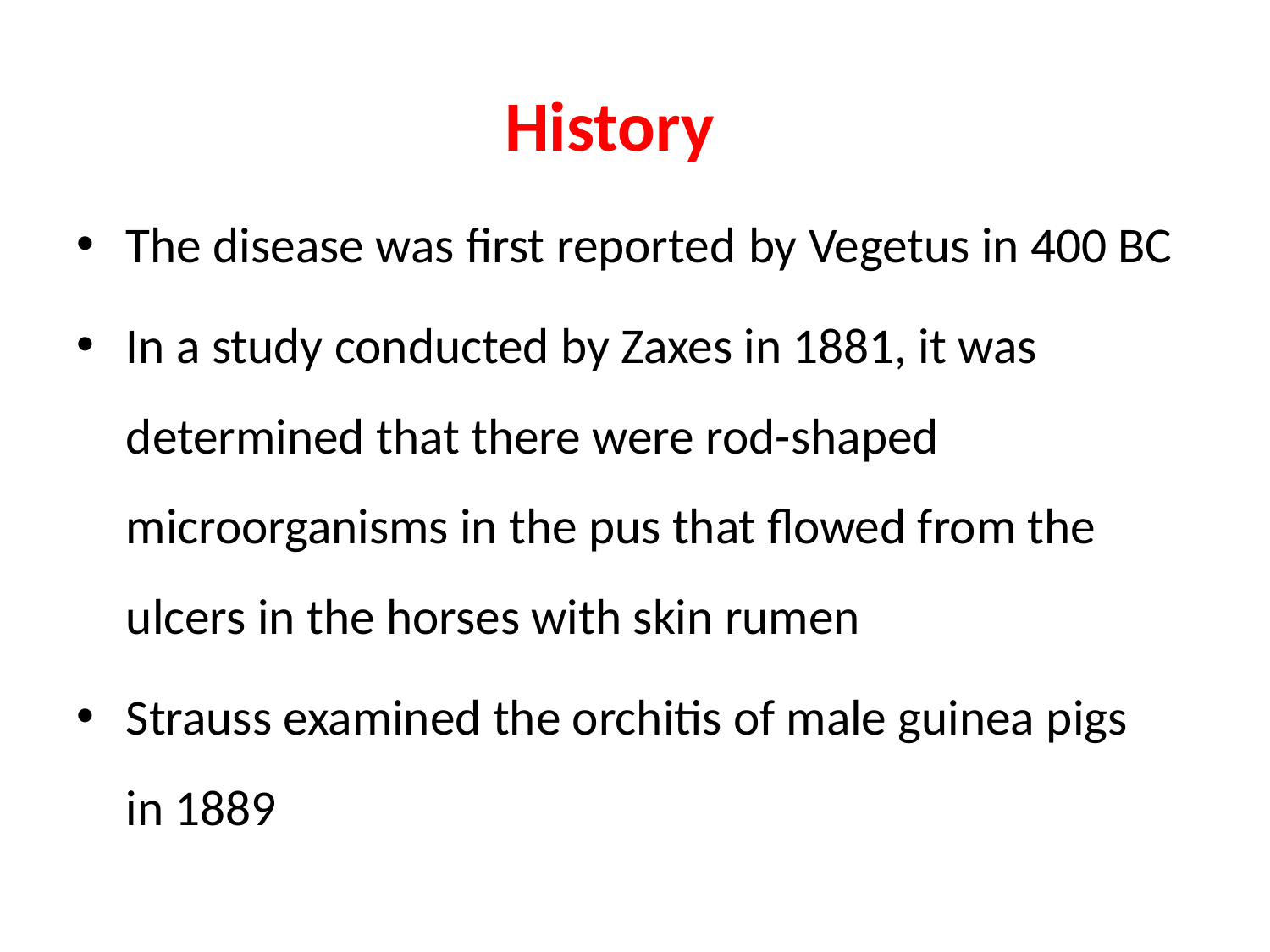

# History
The disease was first reported by Vegetus in 400 BC
In a study conducted by Zaxes in 1881, it was determined that there were rod-shaped microorganisms in the pus that flowed from the ulcers in the horses with skin rumen
Strauss examined the orchitis of male guinea pigs in 1889